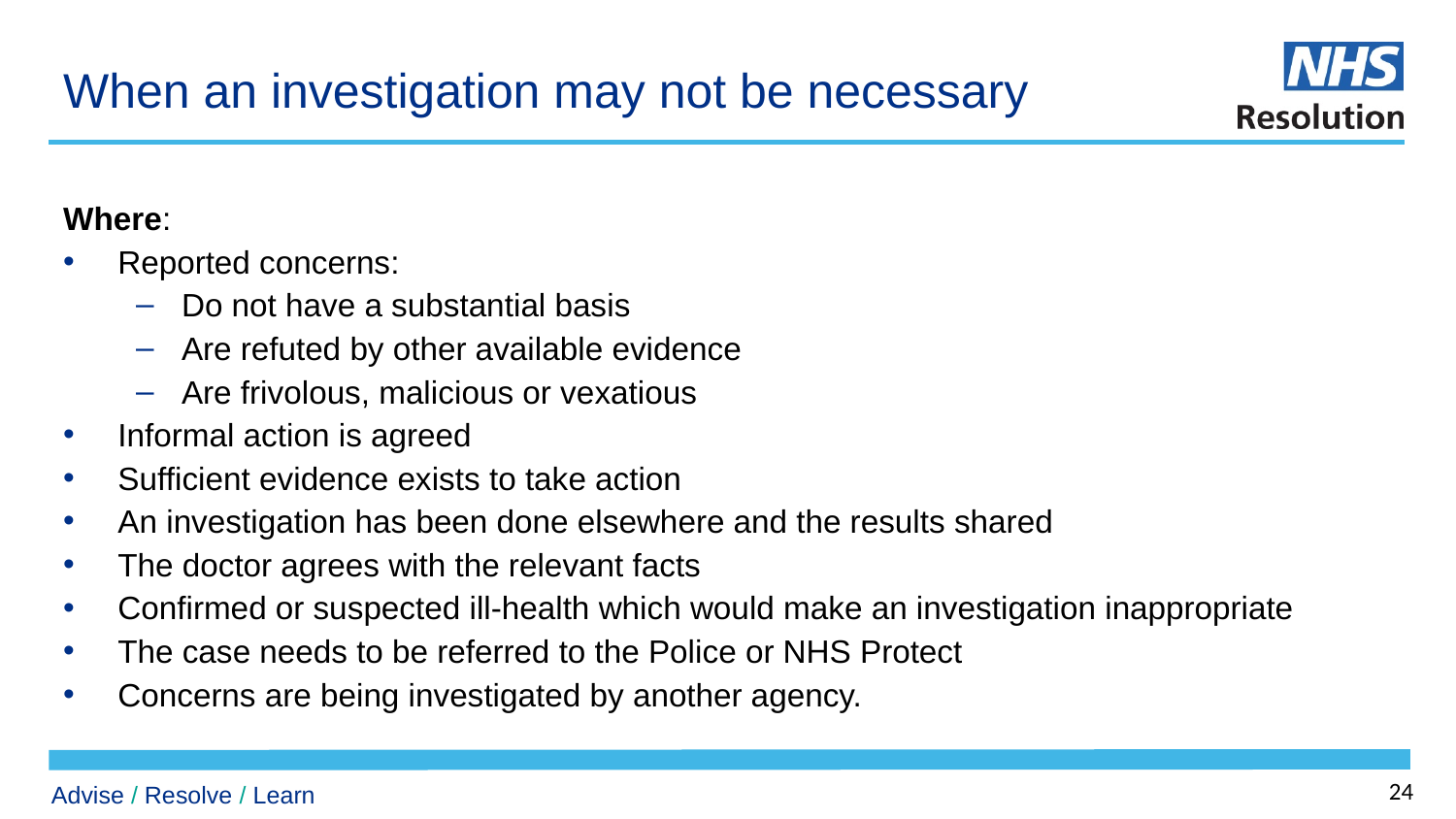

# When an investigation may not be necessary
Where:
Reported concerns:
Do not have a substantial basis
Are refuted by other available evidence
Are frivolous, malicious or vexatious
Informal action is agreed
Sufficient evidence exists to take action
An investigation has been done elsewhere and the results shared
The doctor agrees with the relevant facts
Confirmed or suspected ill-health which would make an investigation inappropriate
The case needs to be referred to the Police or NHS Protect
Concerns are being investigated by another agency.